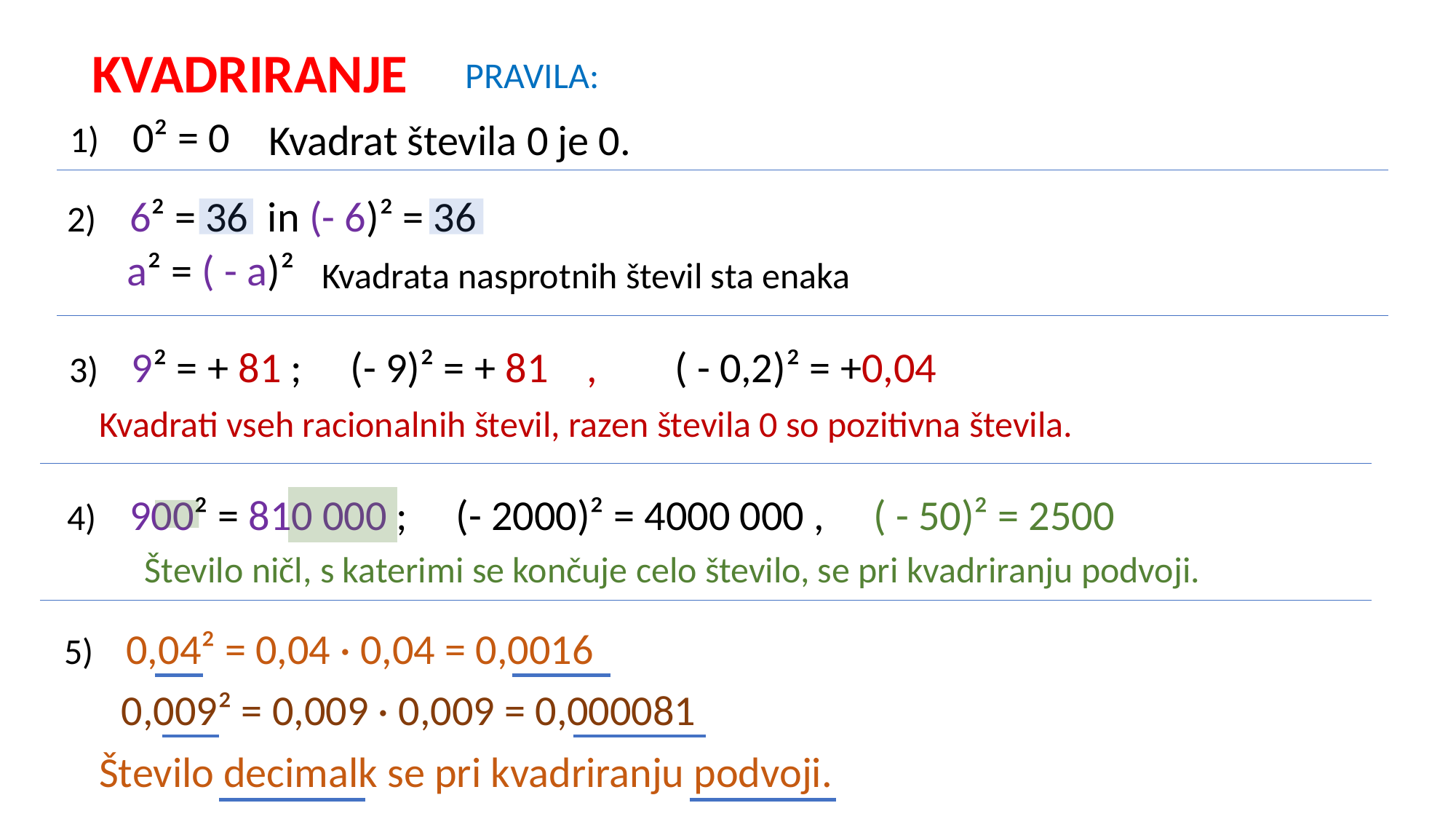

KVADRIRANJE
PRAVILA:
1)    0² = 0
Kvadrat števila 0 je 0.
2)    6² = 36  in (- 6)² = 36

    a² = ( - a)²
Kvadrata nasprotnih števil sta enaka
3)    9² = + 81 ;     (- 9)² = + 81    ,        ( - 0,2)² = +0,04
Kvadrati vseh racionalnih števil, razen števila 0 so pozitivna števila.
4)    900² = 810 000 ;     (- 2000)² = 4000 000 ,     ( - 50)² = 2500

Število ničl, s katerimi se končuje celo število, se pri kvadriranju podvoji.
5)    0,04² = 0,04 · 0,04 = 0,0016
       0,009² = 0,009 · 0,009 = 0,000081
Število decimalk se pri kvadriranju podvoji.